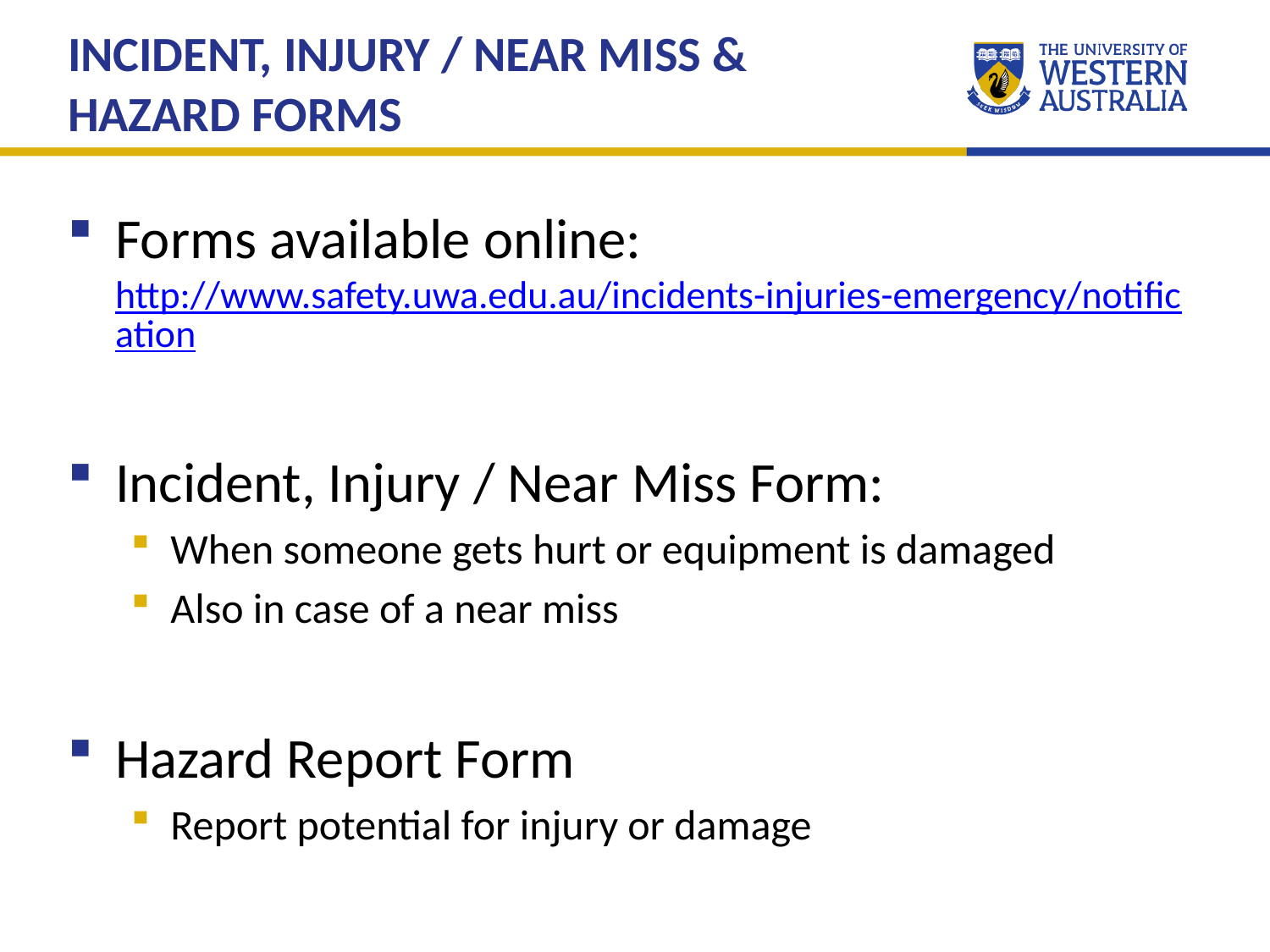

INCIDENT, INJURY / NEAR MISS & HAZARD FORMS
Forms available online: http://www.safety.uwa.edu.au/incidents-injuries-emergency/notification

Incident, Injury / Near Miss Form:
When someone gets hurt or equipment is damaged
Also in case of a near miss

Hazard Report Form
Report potential for injury or damage